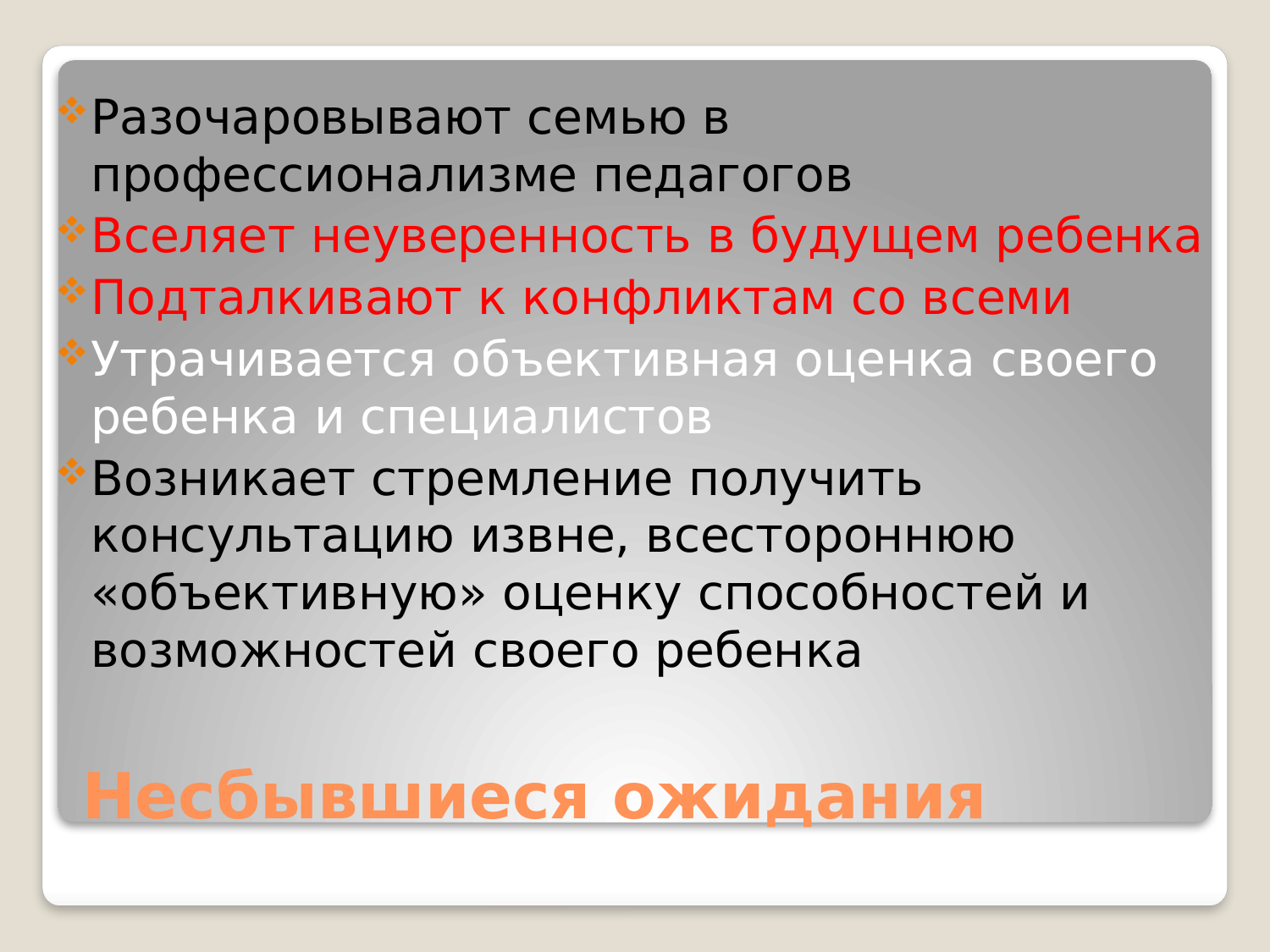

Разочаровывают семью в профессионализме педагогов
Вселяет неуверенность в будущем ребенка
Подталкивают к конфликтам со всеми
Утрачивается объективная оценка своего ребенка и специалистов
Возникает стремление получить консультацию извне, всестороннюю «объективную» оценку способностей и возможностей своего ребенка

# Несбывшиеся ожидания